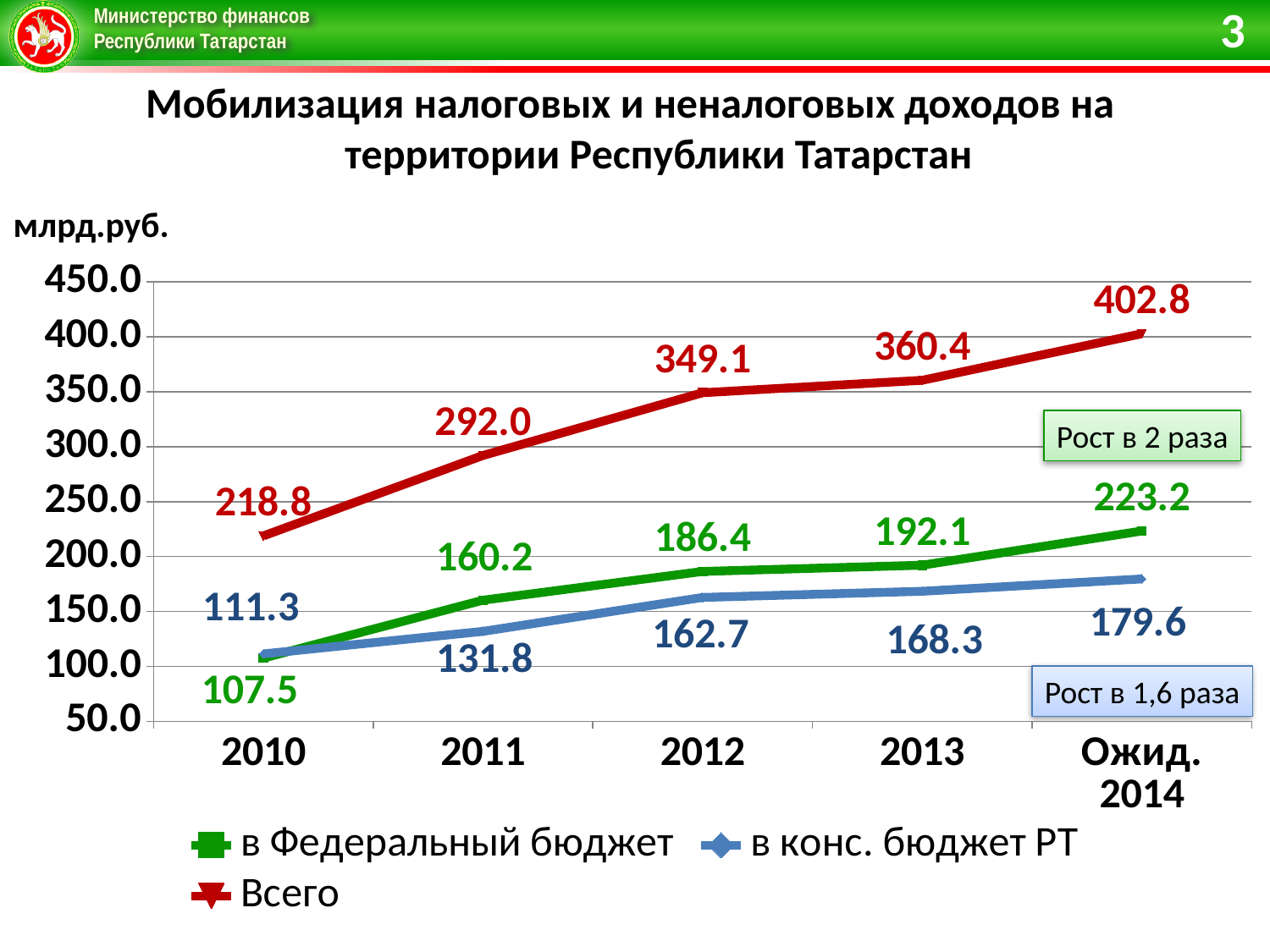

3
Мобилизация налоговых и неналоговых доходов на
территории Республики Татарстан
млрд.руб.

### Chart

| Category | в Федеральный бюджет | в конс. бюджет РТ | Всего |
|---|---|---|---|
| 2010 | 107.5 | 111.3 | 218.8 |
| 2011 | 160.2 | 131.8 | 292.0 |
| 2012 | 186.4 | 162.7 | 349.1 |
| 2013 | 192.1 | 168.3 | 360.4 |
| Ожид. 2014 | 223.2 | 179.6 | 402.8 |
Рост в 2 раза
Рост в 1,6 раза